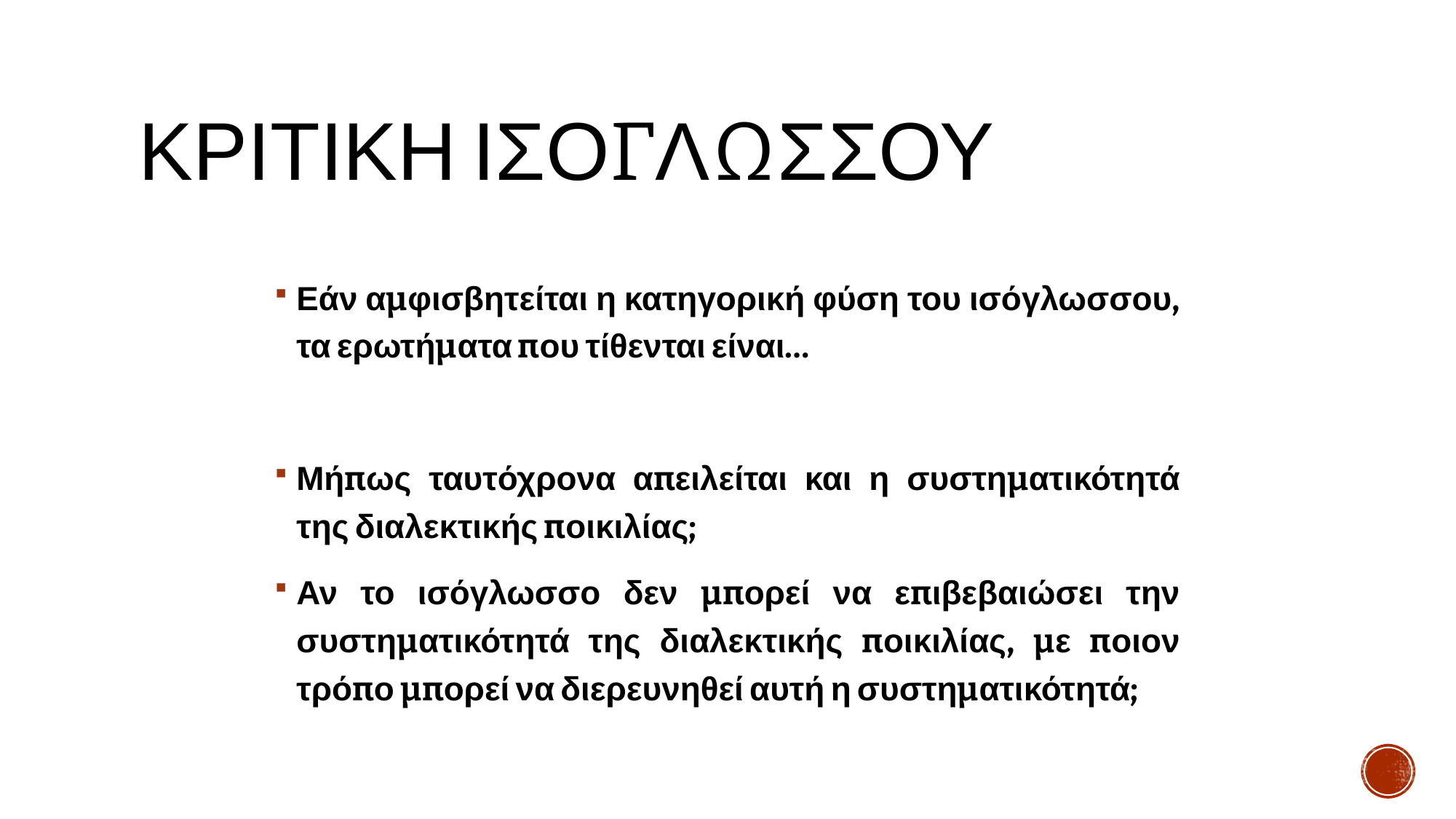

# ΚΡΙΤΙΚΗ ΙΣΟΓΛΩΣΣΟΥ
Εάν αμφισβητείται η κατηγορική φύση του ισόγλωσσου, τα ερωτήματα που τίθενται είναι…

Μήπως ταυτόχρονα απειλείται και η συστηματικότητά της διαλεκτικής ποικιλίας;
Αν το ισόγλωσσο δεν μπορεί να επιβεβαιώσει την συστηματικότητά της διαλεκτικής ποικιλίας, με ποιον τρόπο μπορεί να διερευνηθεί αυτή η συστηματικότητά;